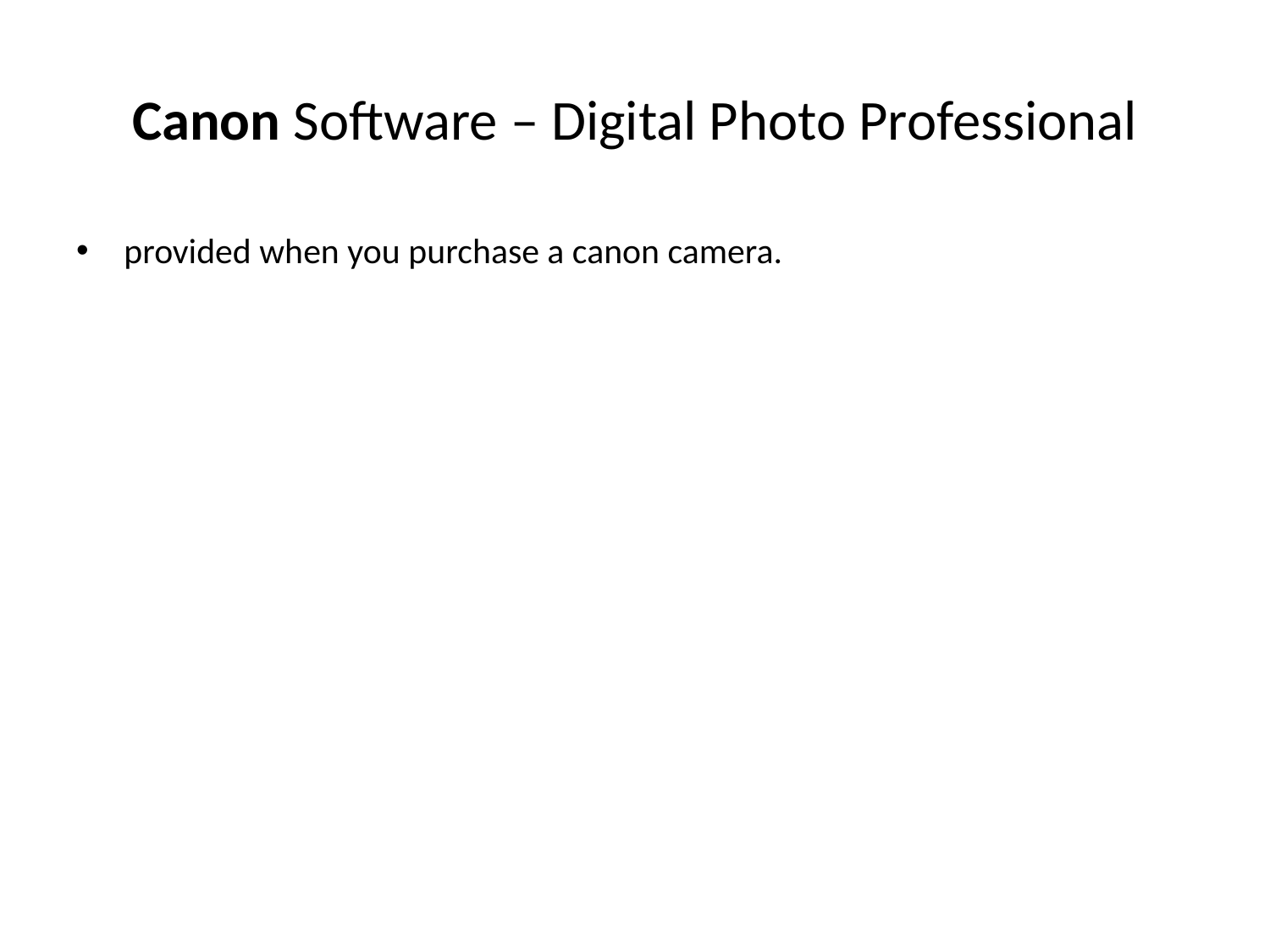

# Canon Software – Digital Photo Professional
provided when you purchase a canon camera.